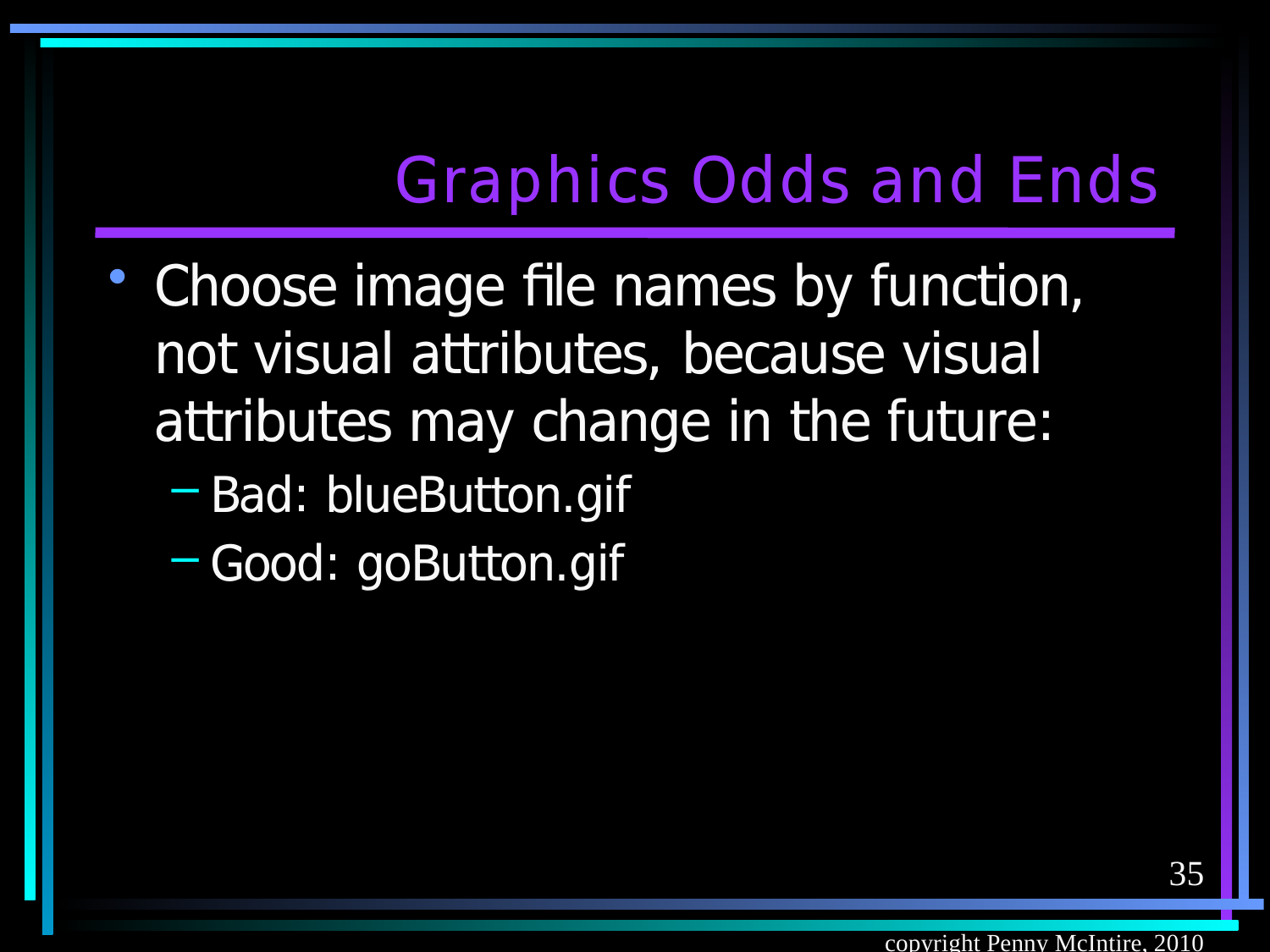

# Graphics Odds and Ends
Choose image file names by function, not visual attributes, because visual attributes may change in the future:
Bad: blueButton.gif
Good: goButton.gif

35
copyright Penny McIntire, 2010